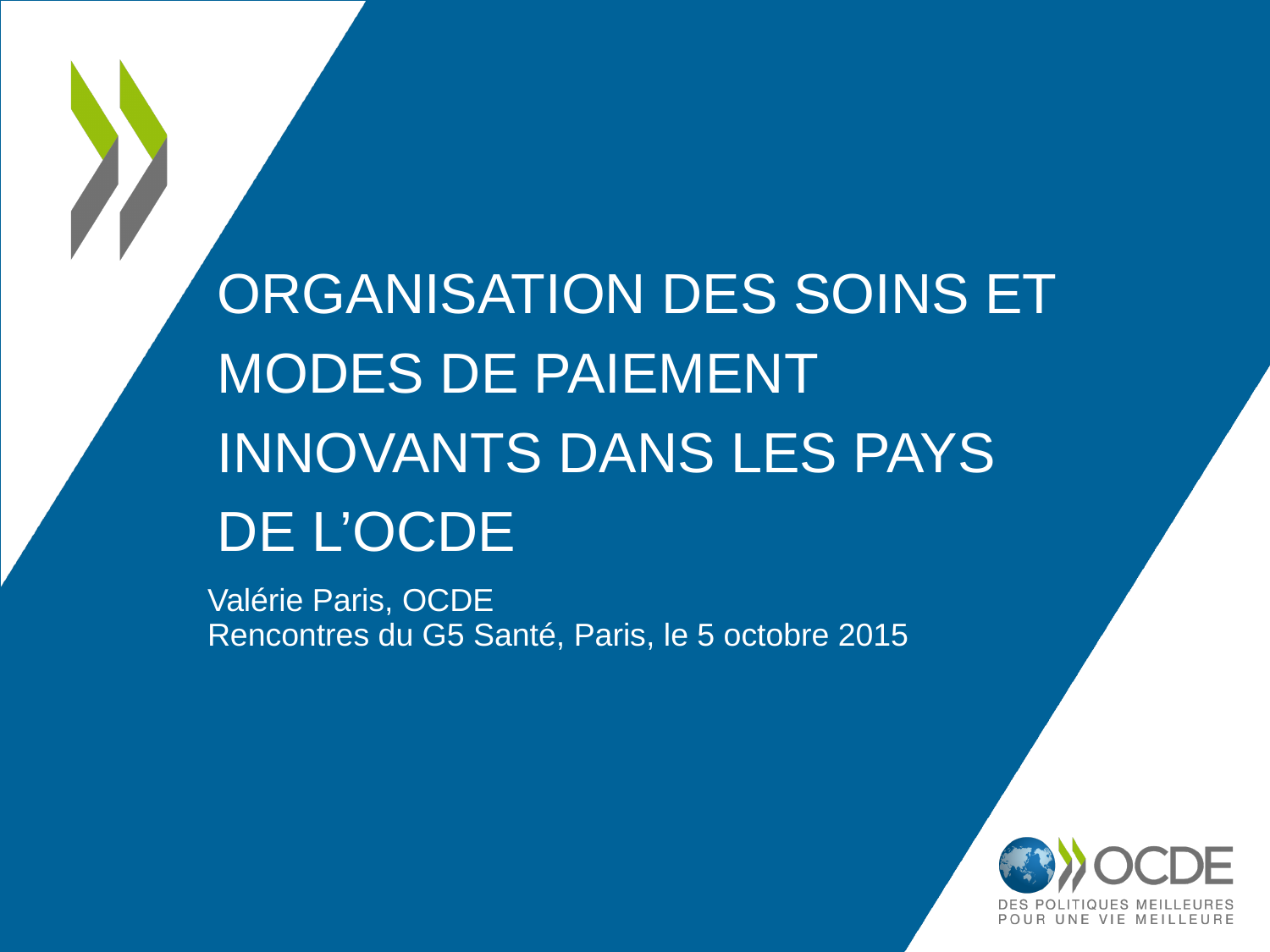

# Organisation des soins et modes de paiement innovants dans les pays de l’OCDE
Valérie Paris, OCDE
Rencontres du G5 Santé, Paris, le 5 octobre 2015